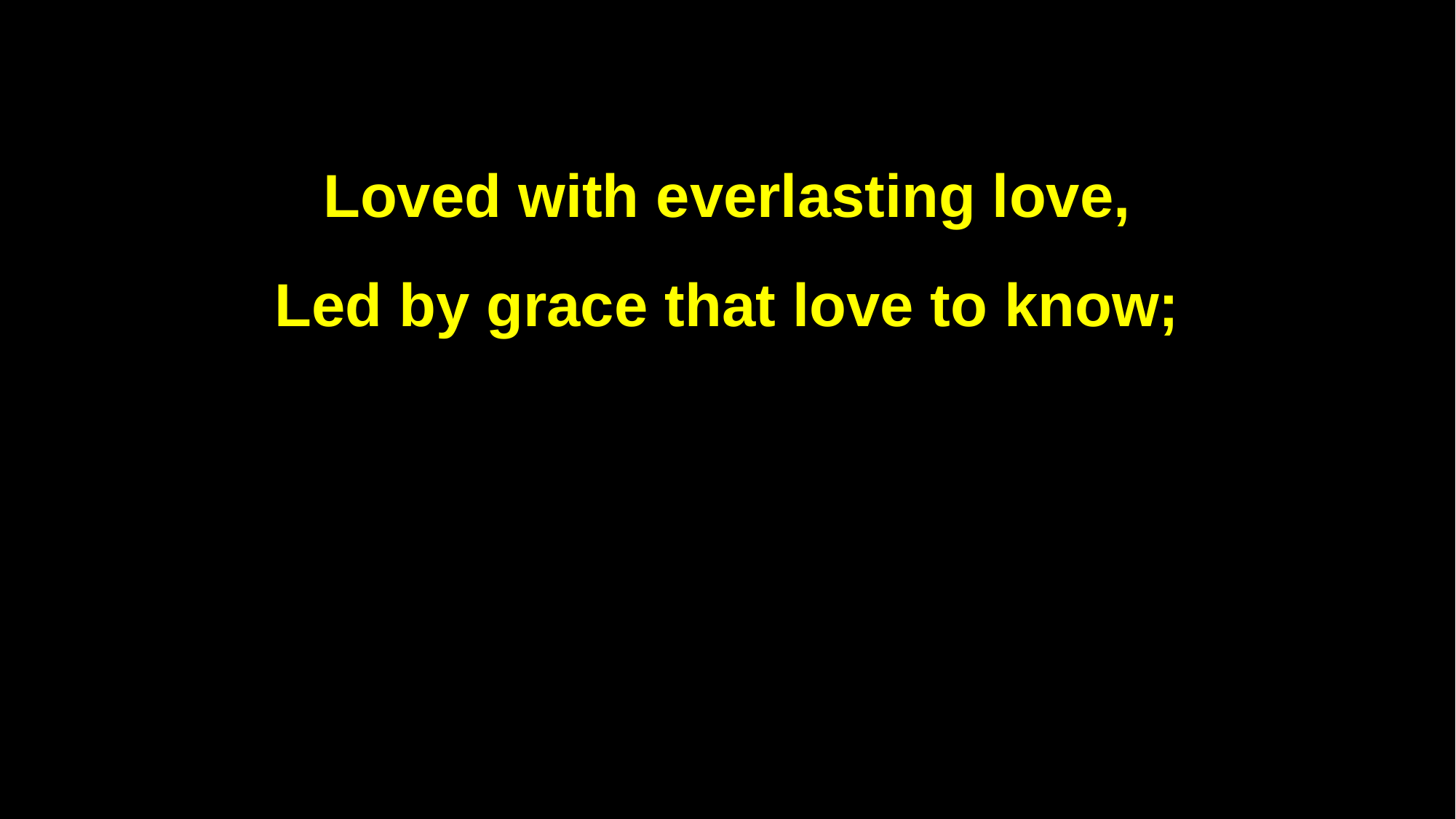

Loved with everlasting love,
Led by grace that love to know;